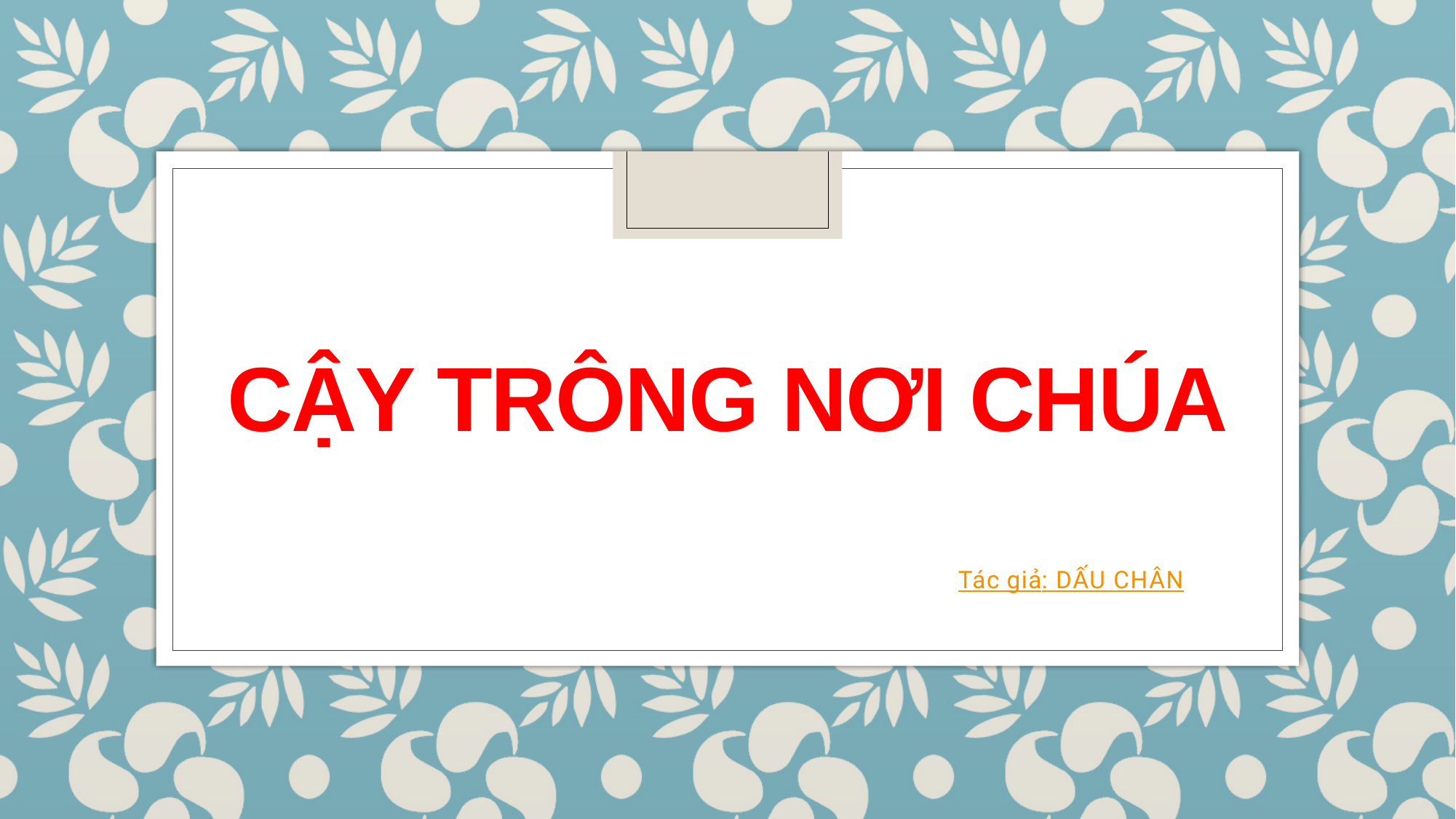

# Cậy trông nơi chúa
Tác giả: DẤU CHÂN